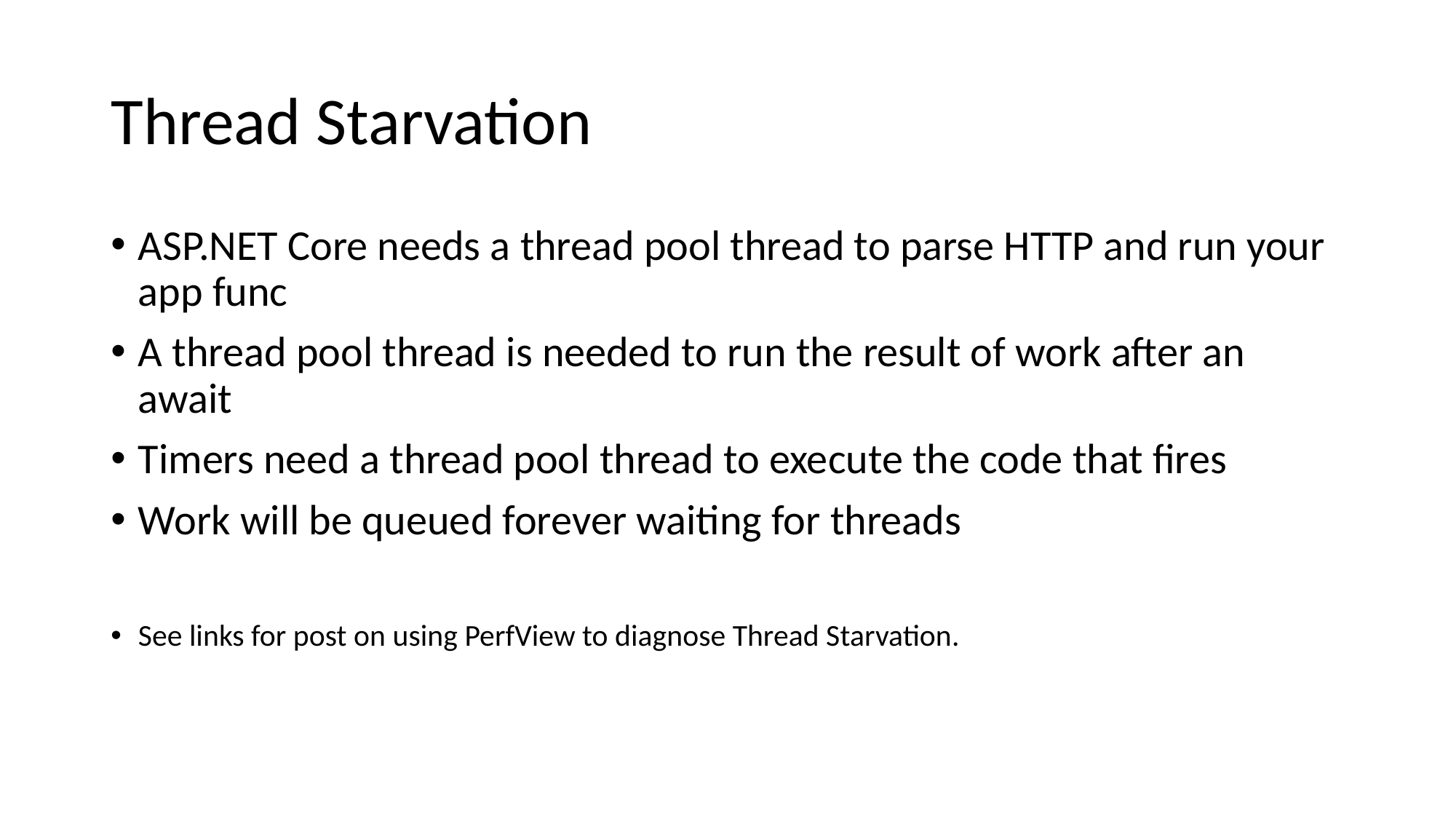

# Thread Starvation
ASP.NET Core needs a thread pool thread to parse HTTP and run your app func
A thread pool thread is needed to run the result of work after an await
Timers need a thread pool thread to execute the code that fires
Work will be queued forever waiting for threads

See links for post on using PerfView to diagnose Thread Starvation.